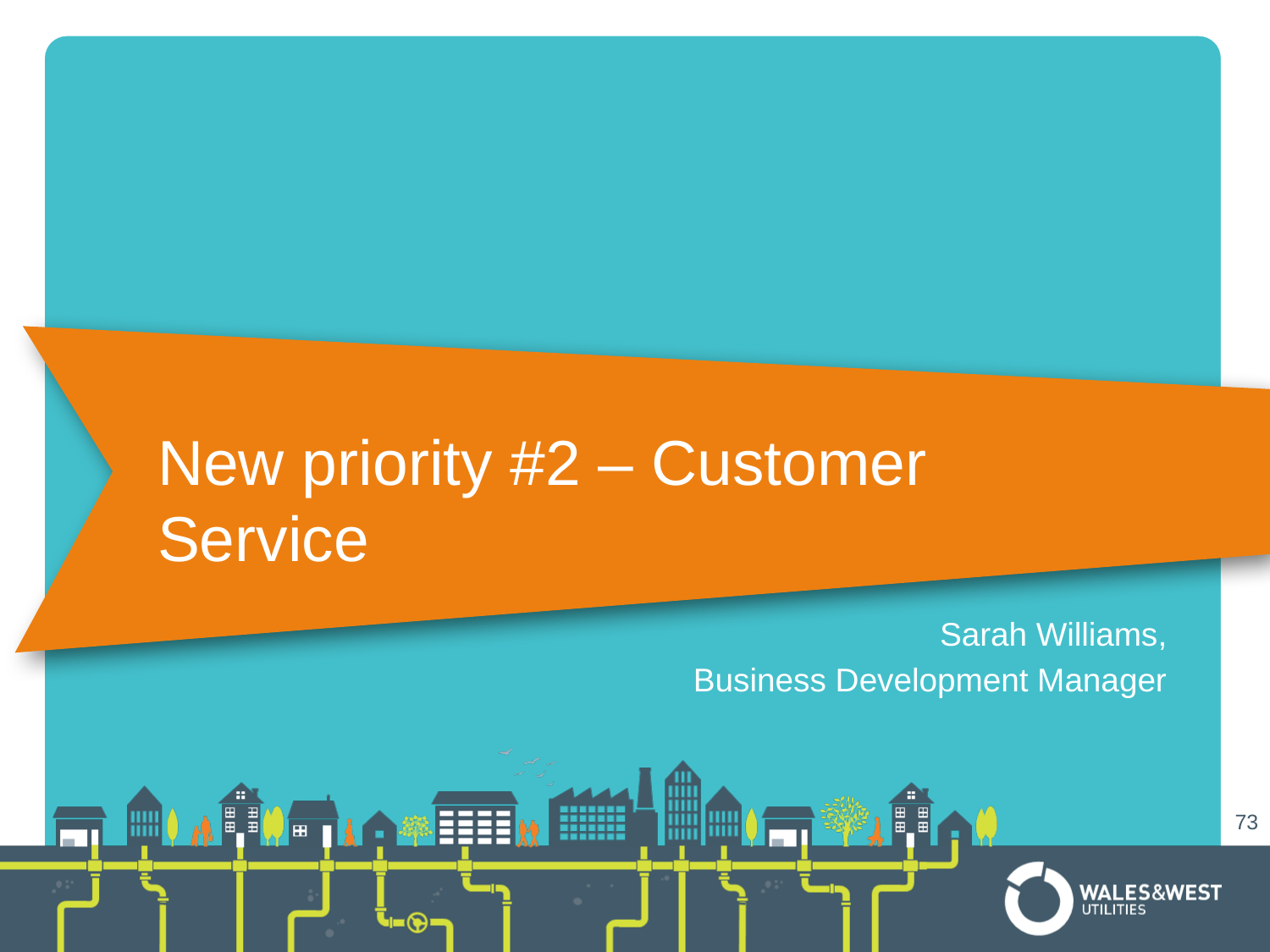

New priority #2 – Customer Service
Sarah Williams,
Business Development Manager
73